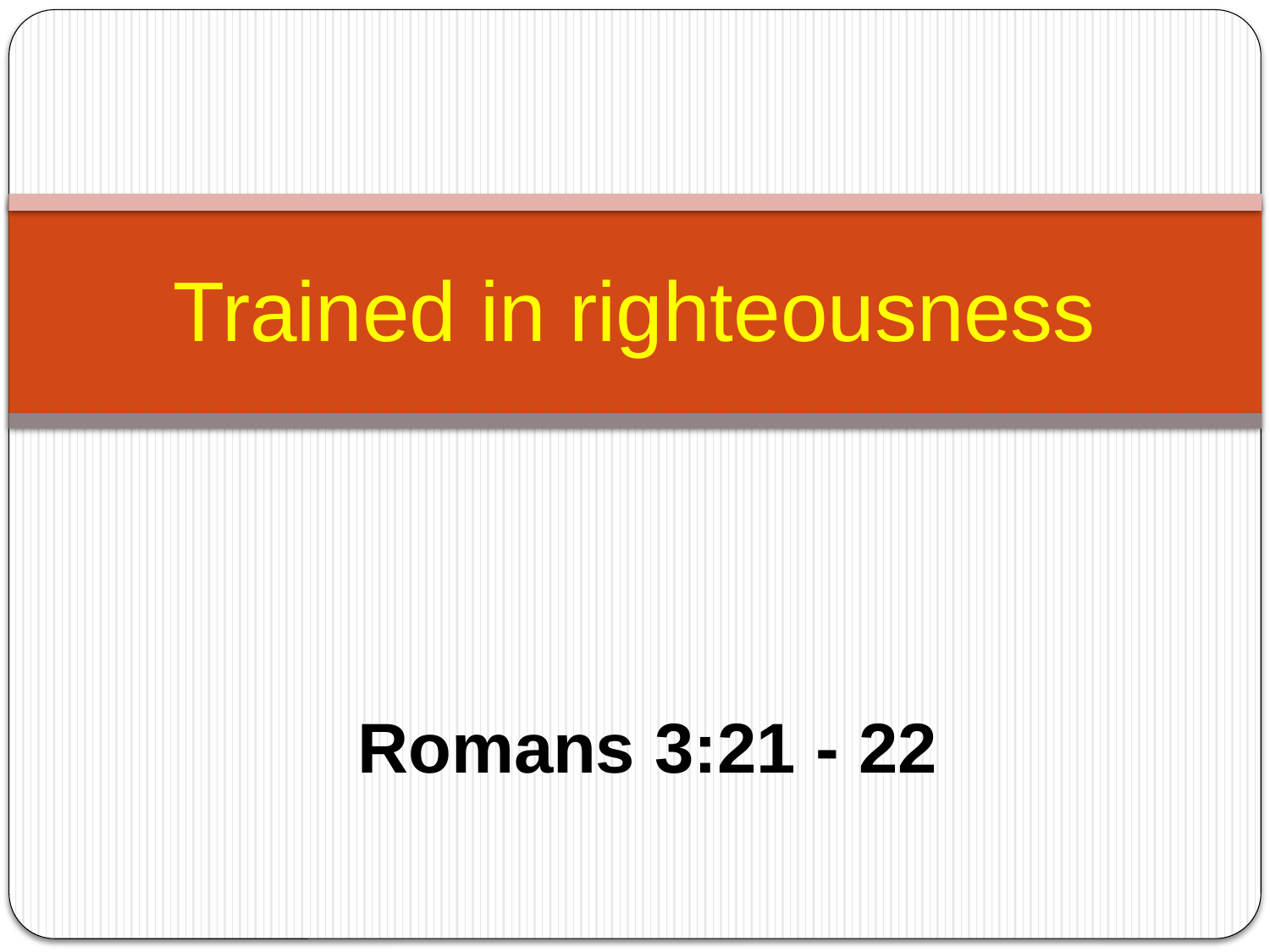

# Trained in righteousness
Romans 3:21 - 22